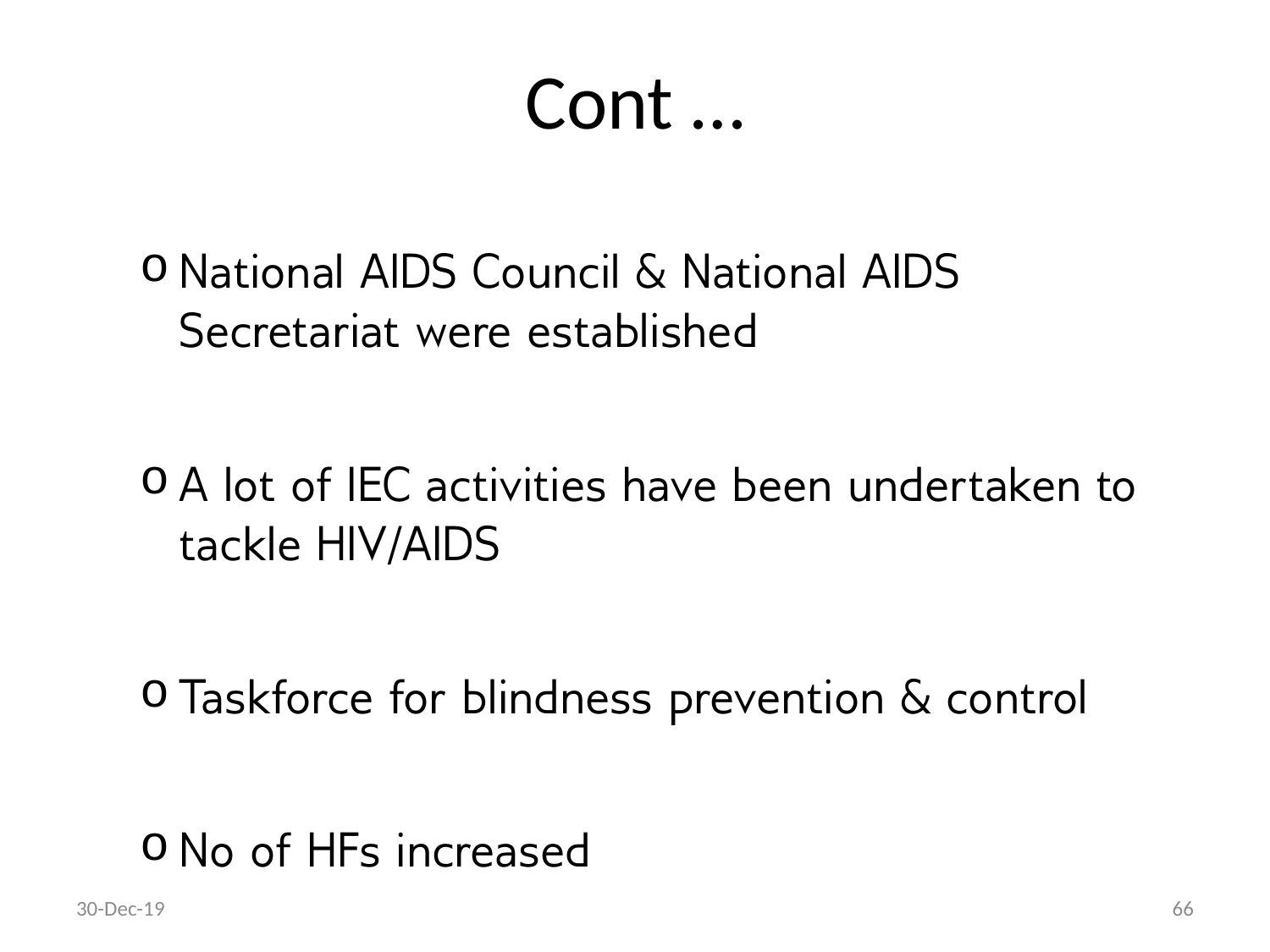

# Cont …
National AIDS Council & National AIDS Secretariat were established

A lot of IEC activities have been undertaken to tackle HIV/AIDS

Taskforce for blindness prevention & control

No of HFs increased
30-Dec-19
66